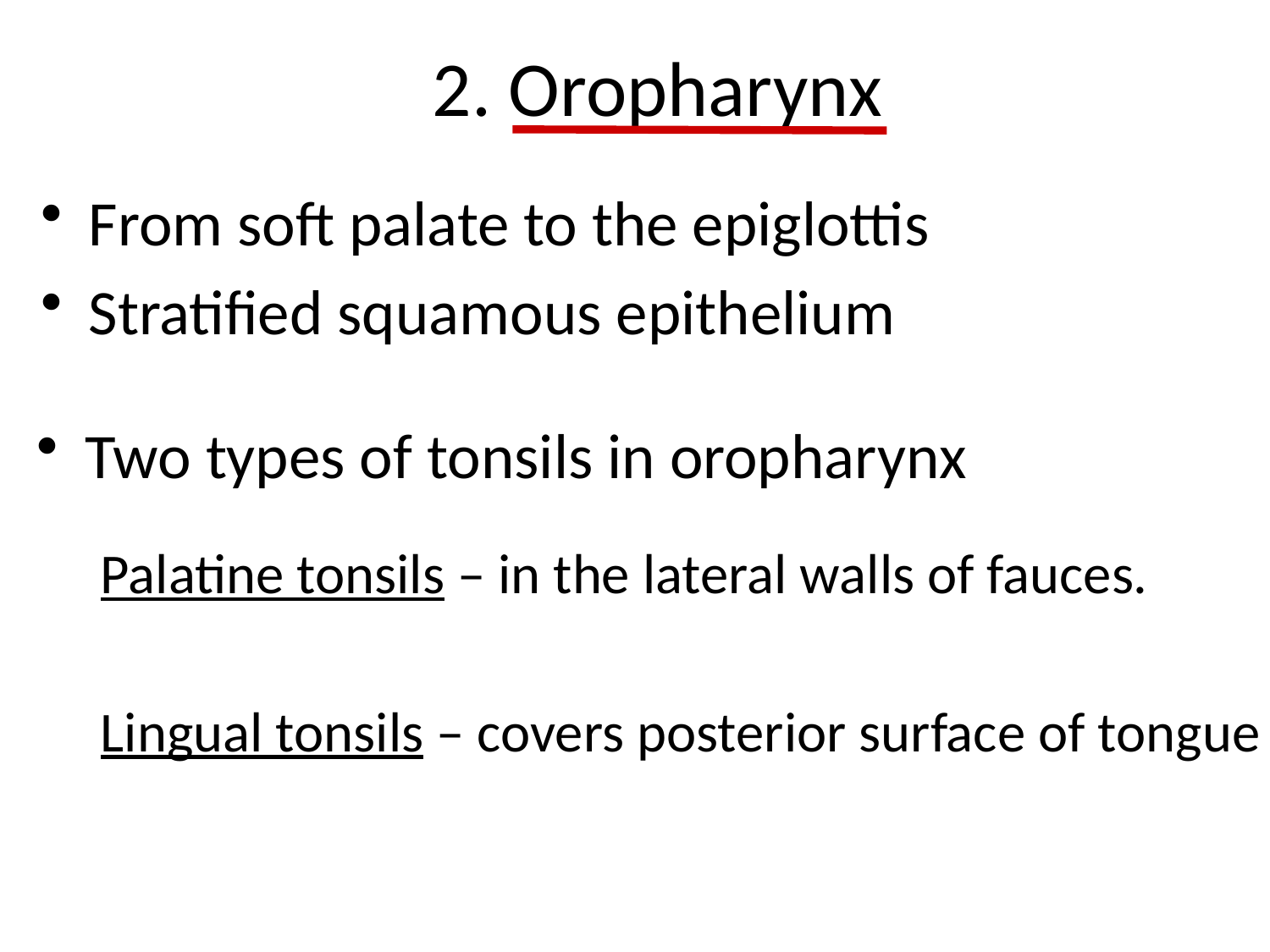

2. Oropharynx

From soft palate to the epiglottis
Stratified squamous epithelium
Two types of tonsils in oropharynx

Palatine tonsils – in the lateral walls of fauces.

Lingual tonsils – covers posterior surface of tongue